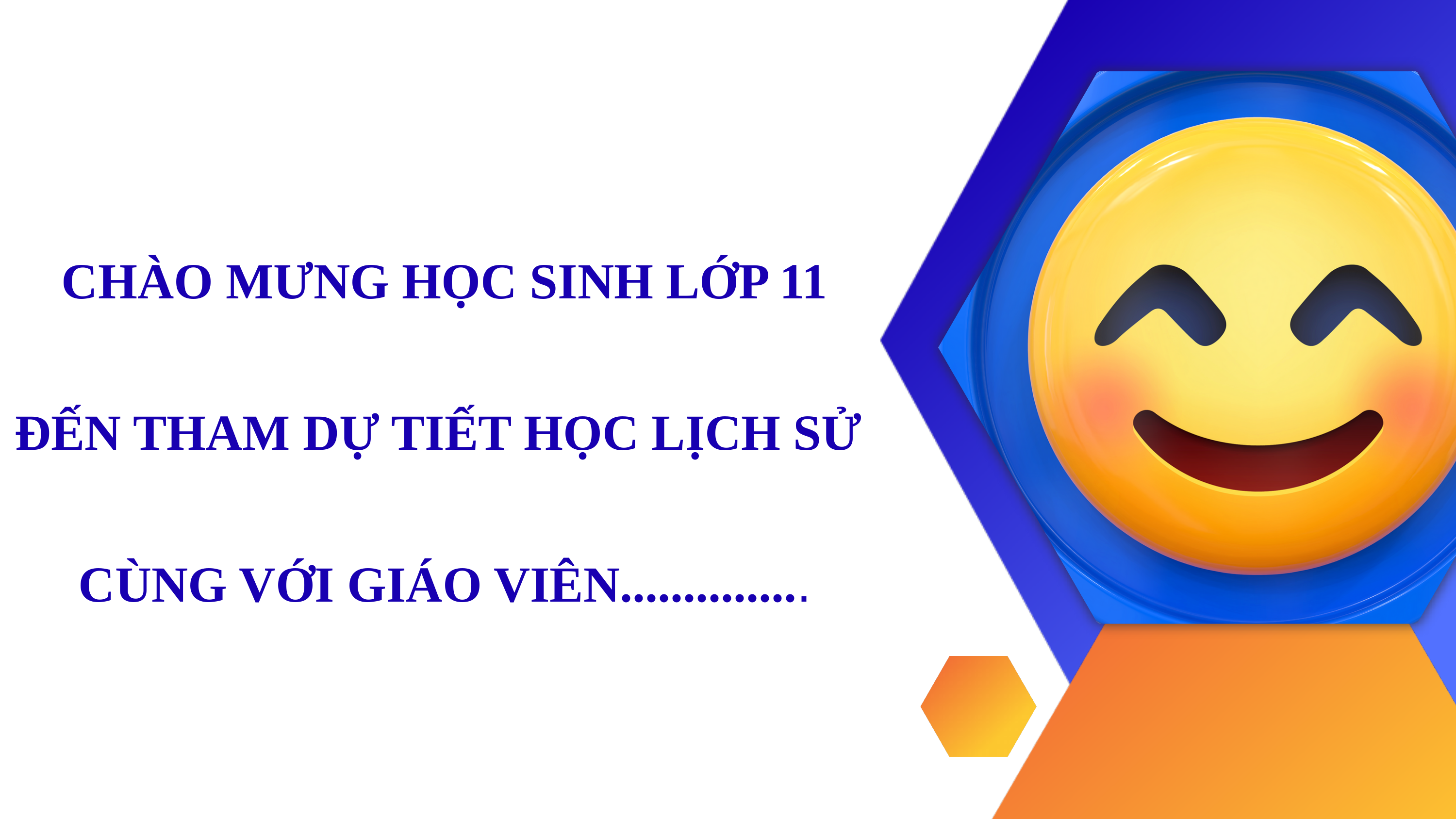

CHÀO MƯNG HỌC SINH LỚP 11
ĐẾN THAM DỰ TIẾT HỌC LỊCH SỬ
CÙNG VỚI GIÁO VIÊN...............